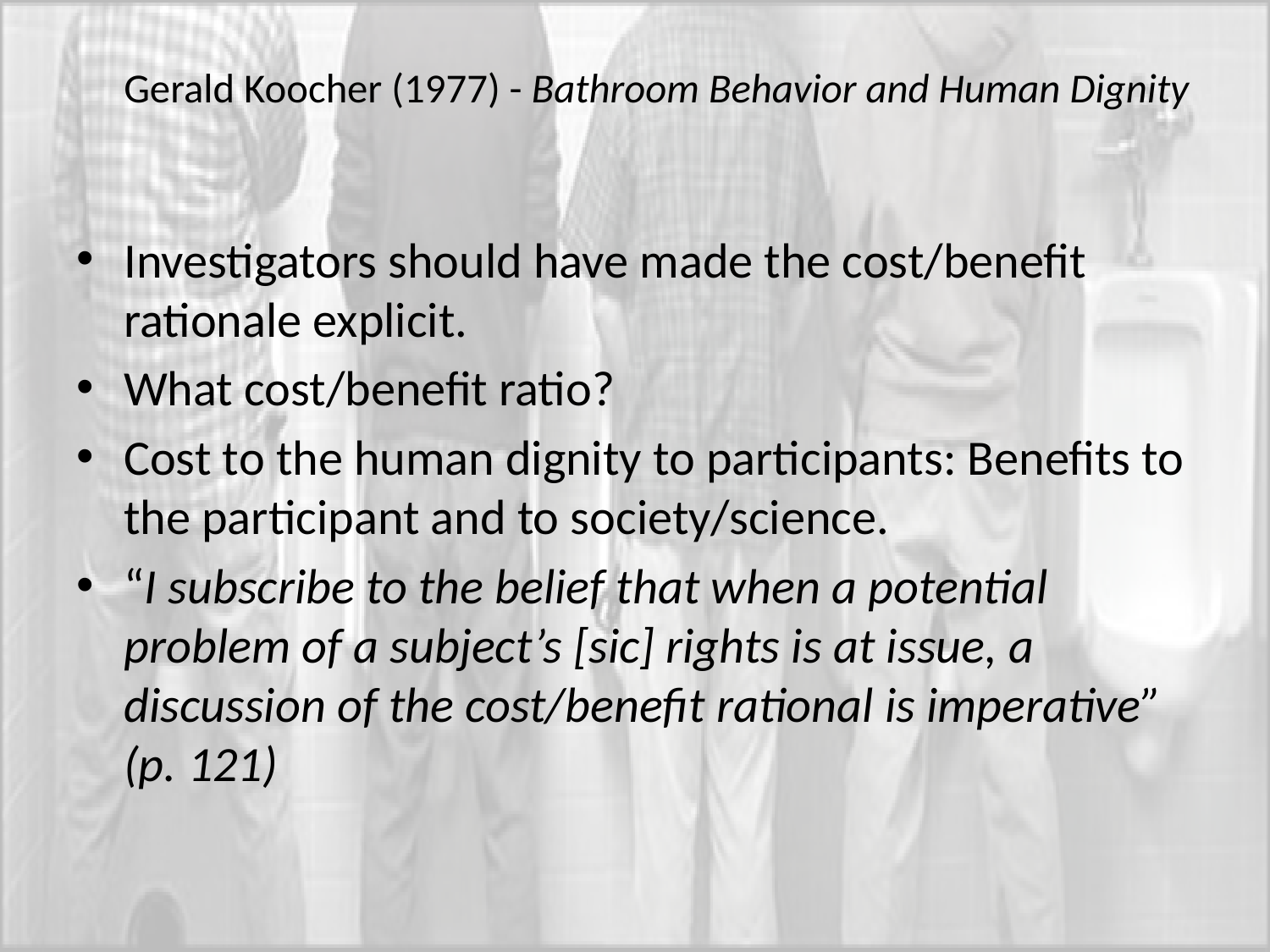

# Gerald Koocher (1977) - Bathroom Behavior and Human Dignity
Investigators should have made the cost/benefit rationale explicit.
What cost/benefit ratio?
Cost to the human dignity to participants: Benefits to the participant and to society/science.
“I subscribe to the belief that when a potential problem of a subject’s [sic] rights is at issue, a discussion of the cost/benefit rational is imperative” (p. 121)